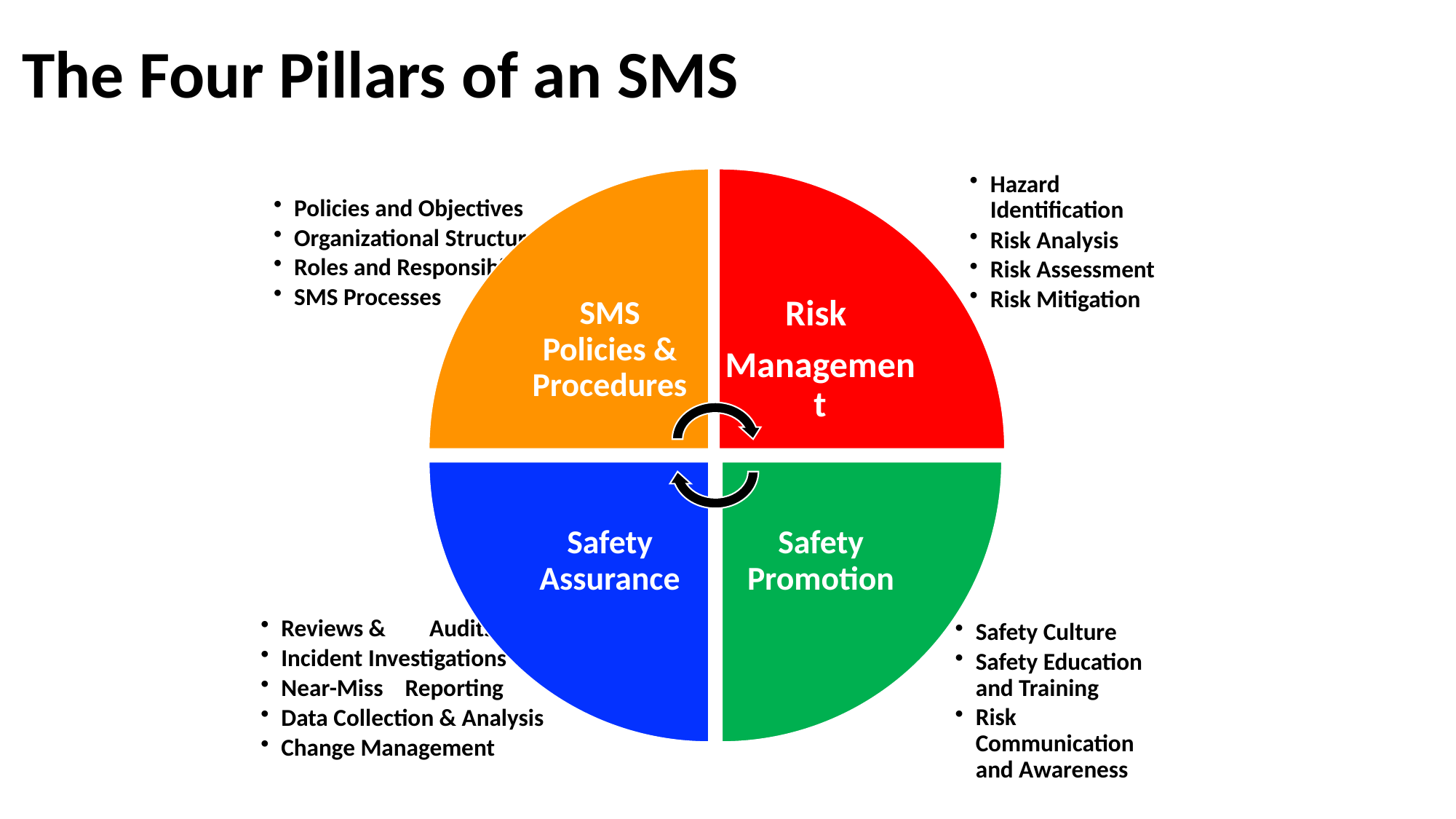

# The Four Pillars of an SMS
Safety Culture
Safety Education and Training
Risk Communication and Awareness
Reviews &        Audits
Incident Investigations
Near-Miss    Reporting
Data Collection & Analysis
Change Management
Hazard Identification
Risk Analysis
Risk Assessment
Risk Mitigation
Policies and Objectives
Organizational Structure
Roles and Responsibilities
SMS Processes
SMS Policies & Procedures
Risk
Management
Safety Promotion
Safety Assurance